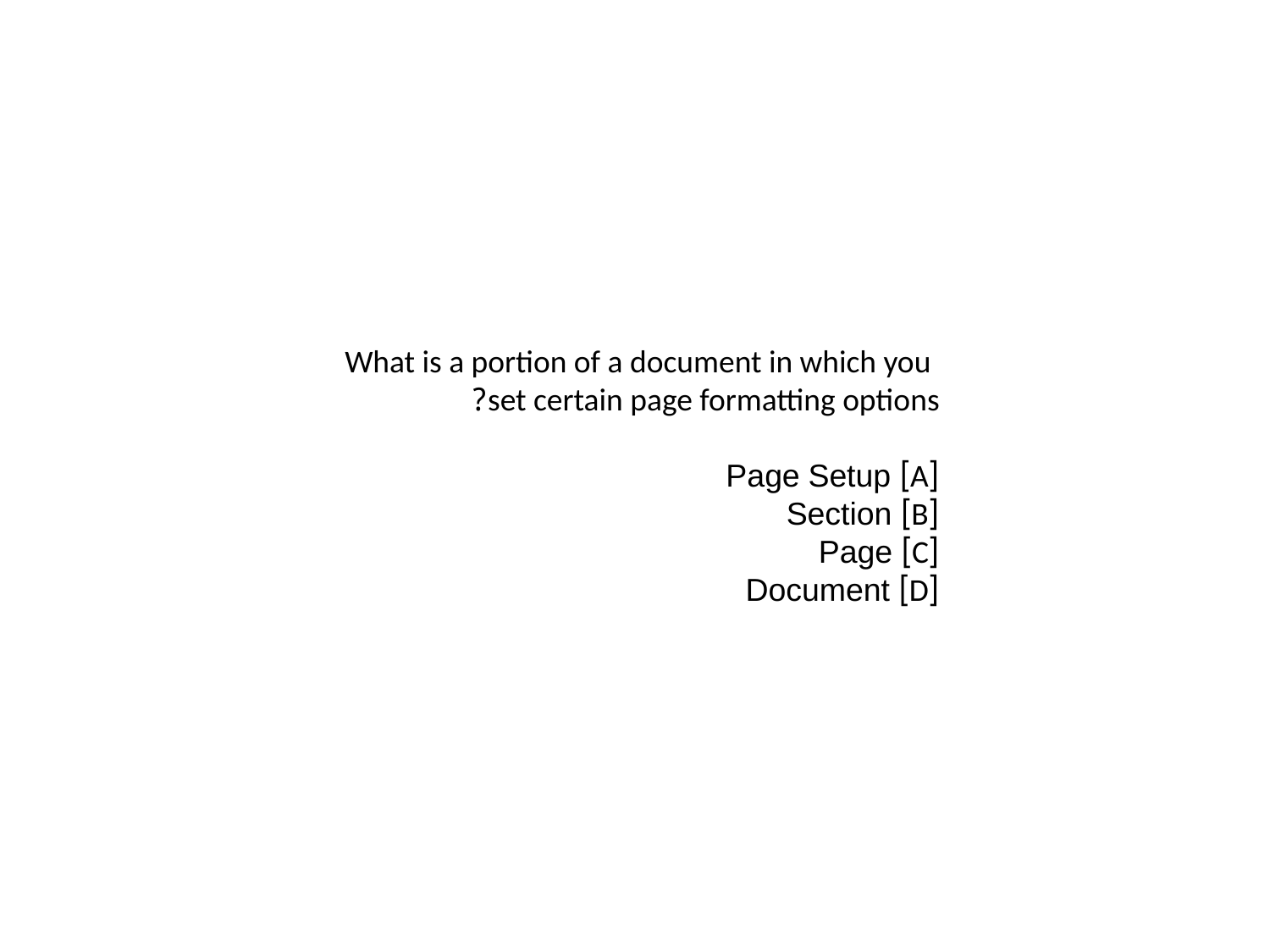

What is a portion of a document in which you set certain page formatting options?

[A] Page Setup
[B] Section
[C] Page
[D] Document